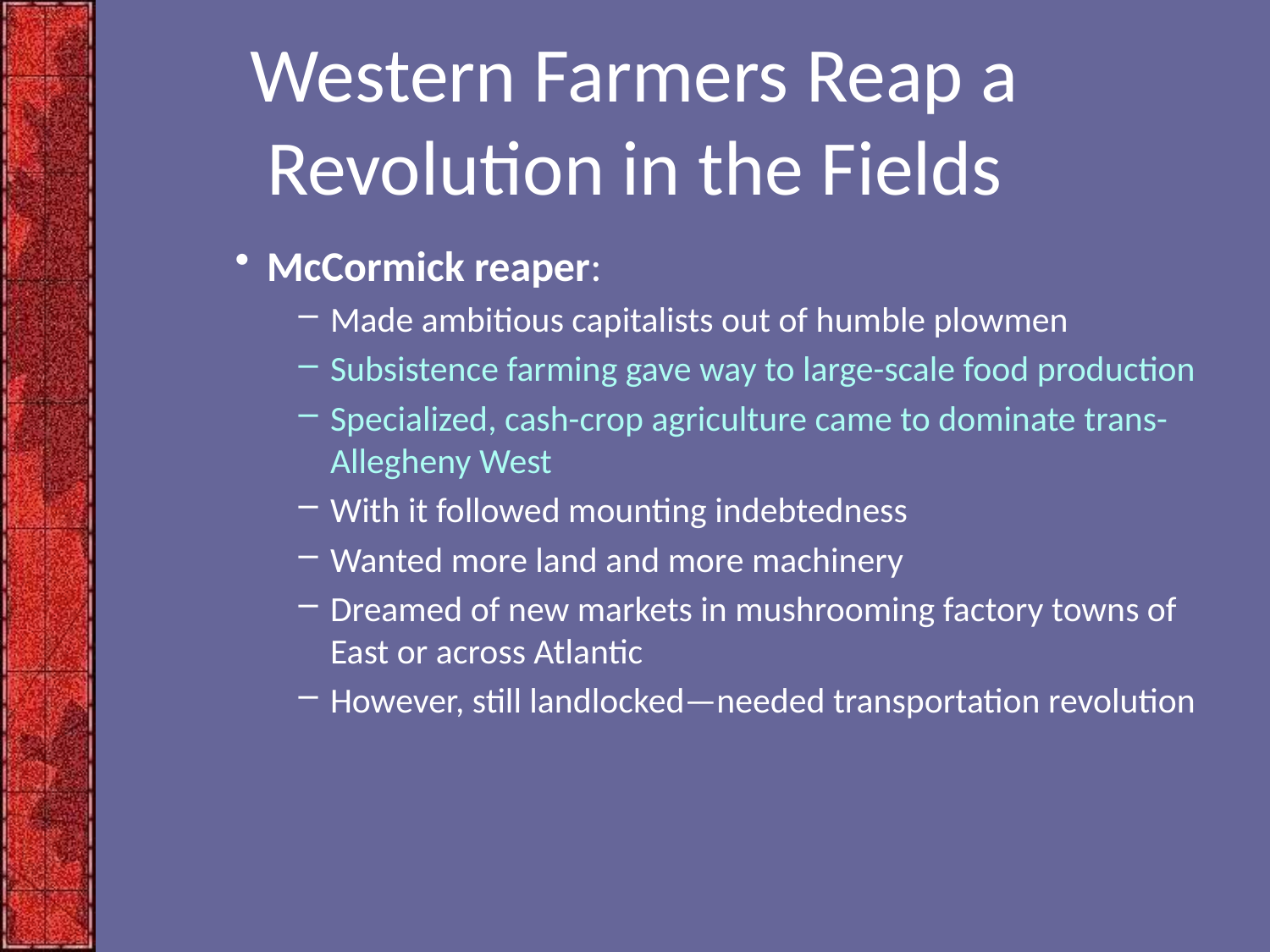

# Western Farmers Reap a Revolution in the Fields
McCormick reaper:
Made ambitious capitalists out of humble plowmen
Subsistence farming gave way to large-scale food production
Specialized, cash-crop agriculture came to dominate trans-Allegheny West
With it followed mounting indebtedness
Wanted more land and more machinery
Dreamed of new markets in mushrooming factory towns of East or across Atlantic
However, still landlocked—needed transportation revolution